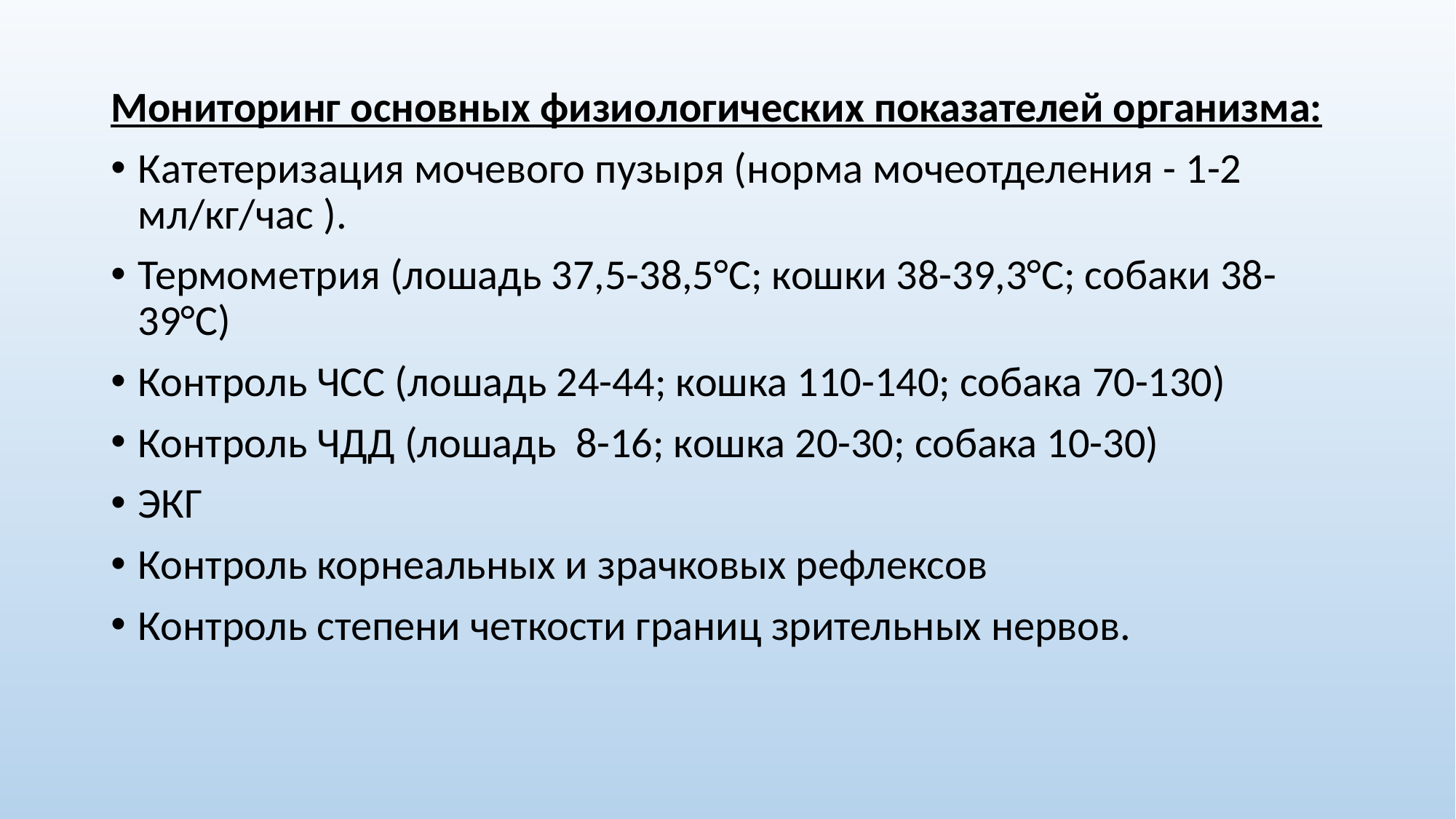

Мониторинг основных физиологических показателей организма:
Катетеризация мочевого пузыря (норма мочеотделения - 1-2 мл/кг/час ).
Термометрия (лошадь 37,5-38,5°С; кошки 38-39,3°С; собаки 38-39°С)
Контроль ЧСС (лошадь 24-44; кошка 110-140; собака 70-130)
Контроль ЧДД (лошадь  8-16; кошка 20-30; собака 10-30)
ЭКГ
Контроль корнеальных и зрачковых рефлексов
Контроль степени четкости границ зрительных нервов.